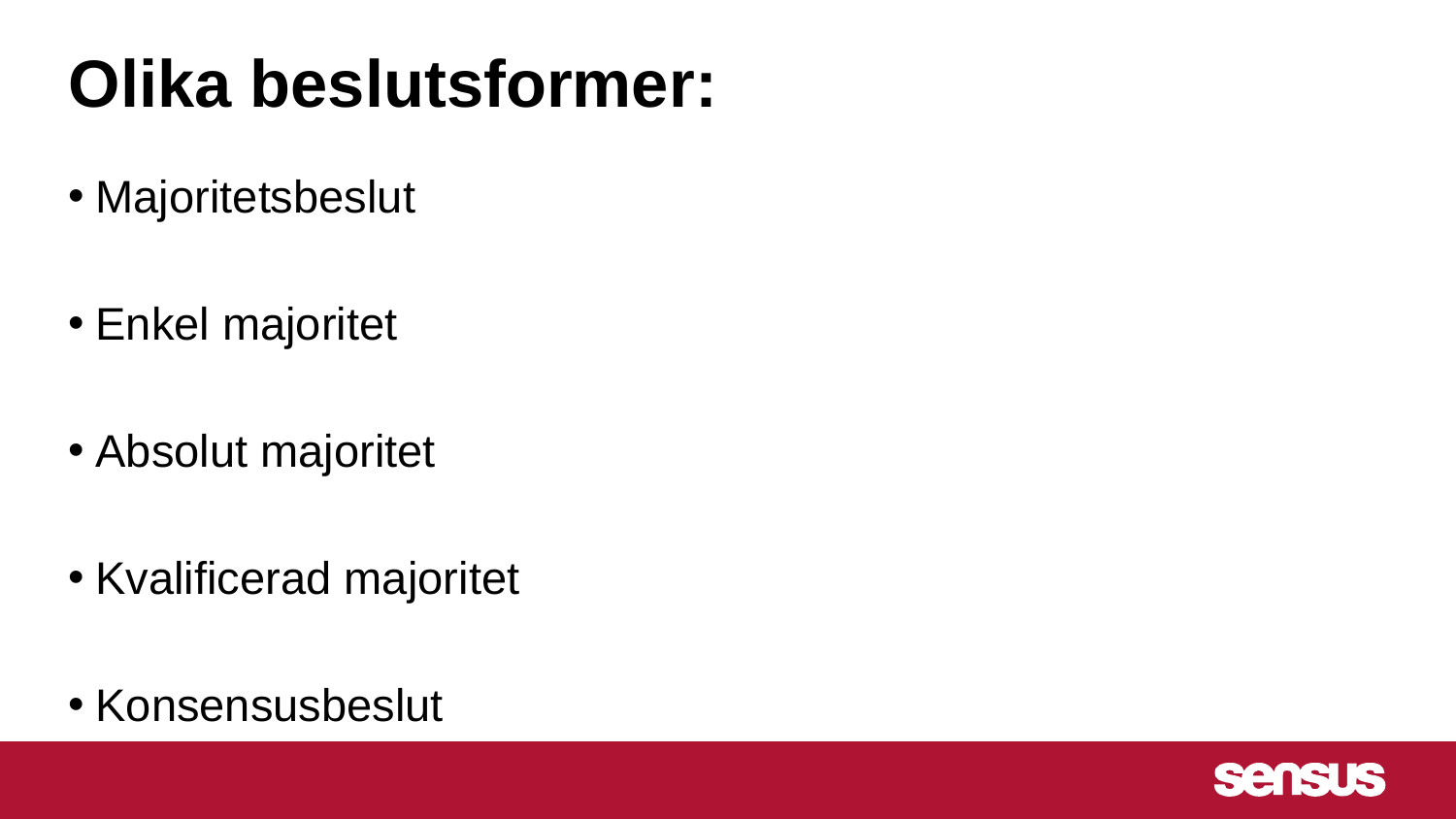

# Olika beslutsformer:
Majoritetsbeslut

Enkel majoritet

Absolut majoritet

Kvalificerad majoritet

Konsensusbeslut